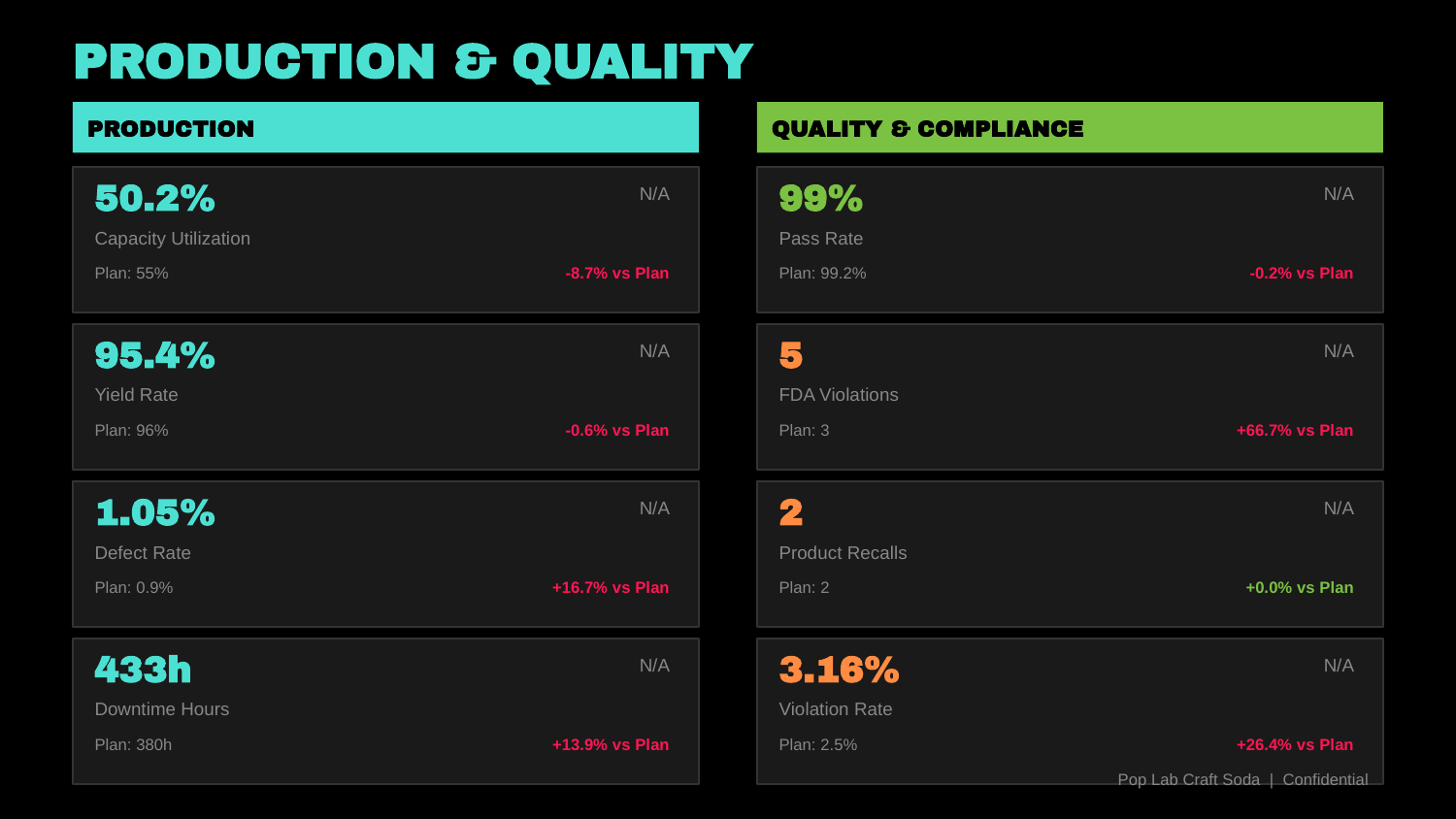

PRODUCTION & QUALITY

PRODUCTION

QUALITY & COMPLIANCE

50.2%
99%
N/A
N/A
Capacity Utilization
Pass Rate
Plan: 55%
-8.7% vs Plan
Plan: 99.2%
-0.2% vs Plan

95.4%
5
N/A
N/A
Yield Rate
FDA Violations
Plan: 96%
-0.6% vs Plan
Plan: 3
+66.7% vs Plan

1.05%
2
N/A
N/A
Defect Rate
Product Recalls
Plan: 0.9%
+16.7% vs Plan
Plan: 2
+0.0% vs Plan

433h
3.16%
N/A
N/A
Downtime Hours
Violation Rate
Plan: 380h
+13.9% vs Plan
Plan: 2.5%
+26.4% vs Plan
Pop Lab Craft Soda  |  Confidential